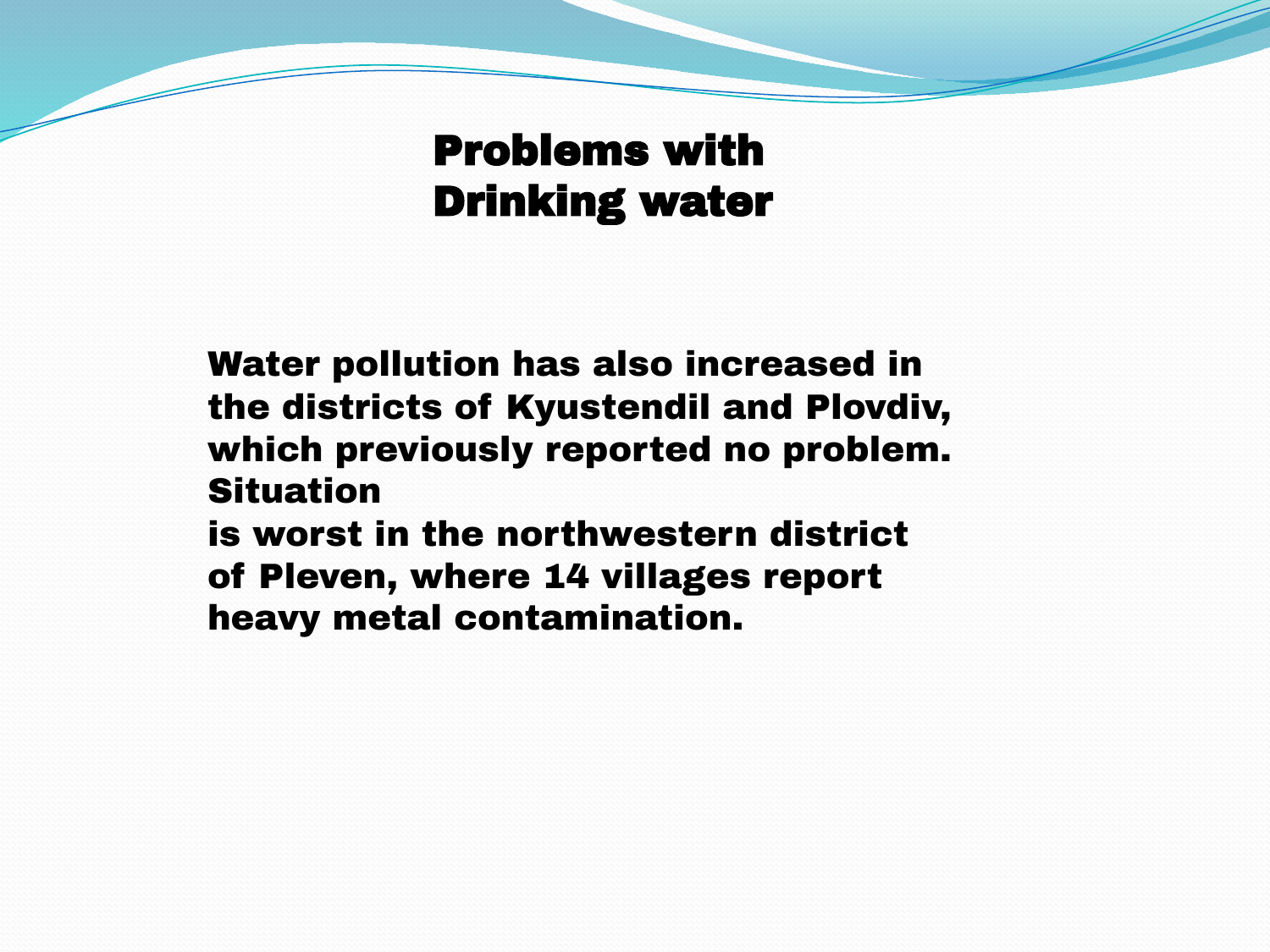

Problems with Drinking water
Water pollution has also increased in
the districts of Kyustendil and Plovdiv,
which previously reported no problem. Situation
is worst in the northwestern district
of Pleven, where 14 villages report
heavy metal contamination.